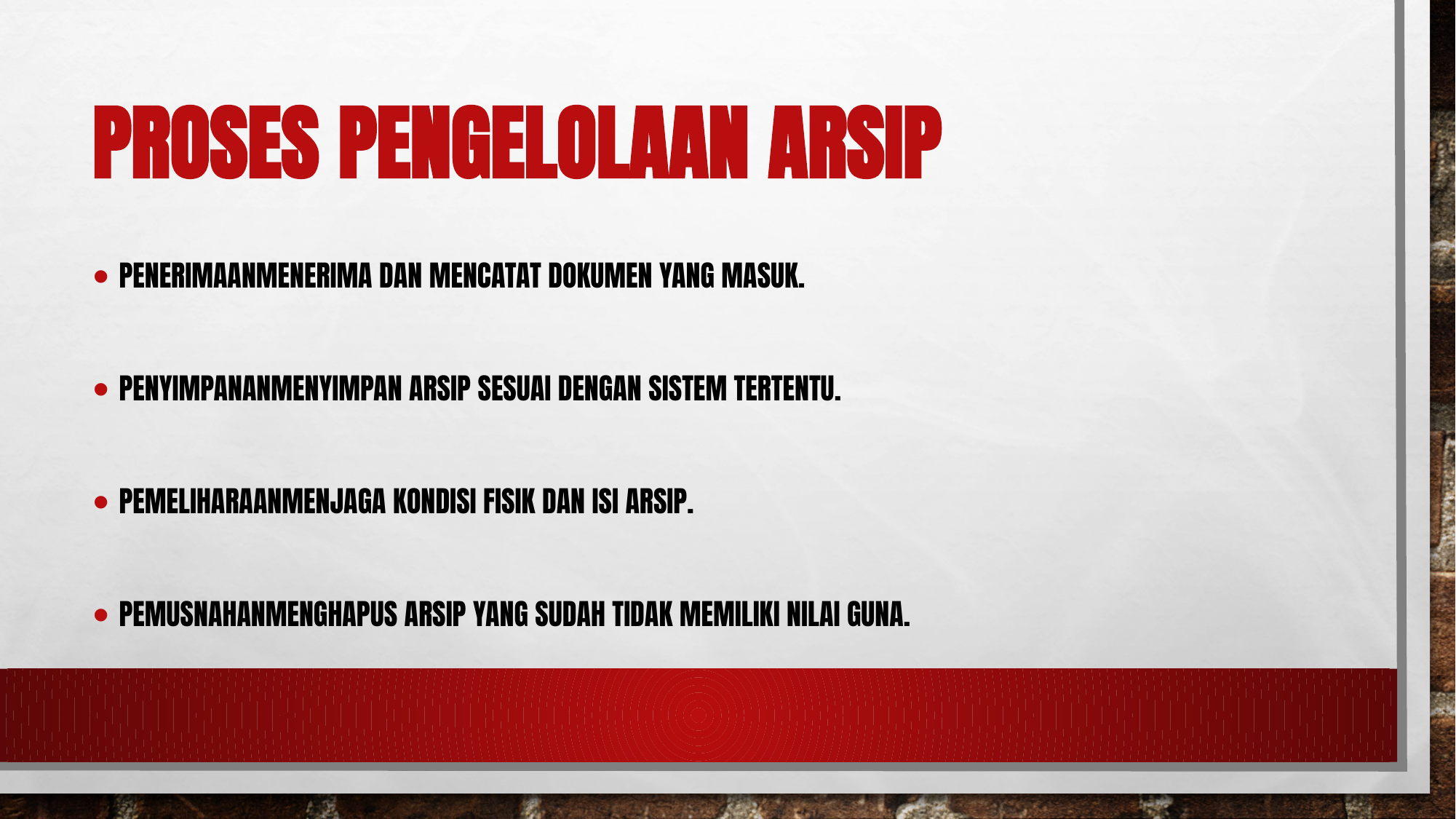

# Proses Pengelolaan Arsip
PenerimaanMenerima dan mencatat dokumen yang masuk.

PenyimpananMenyimpan arsip sesuai dengan sistem tertentu.

PemeliharaanMenjaga kondisi fisik dan isi arsip.

PemusnahanMenghapus arsip yang sudah tidak memiliki nilai guna.